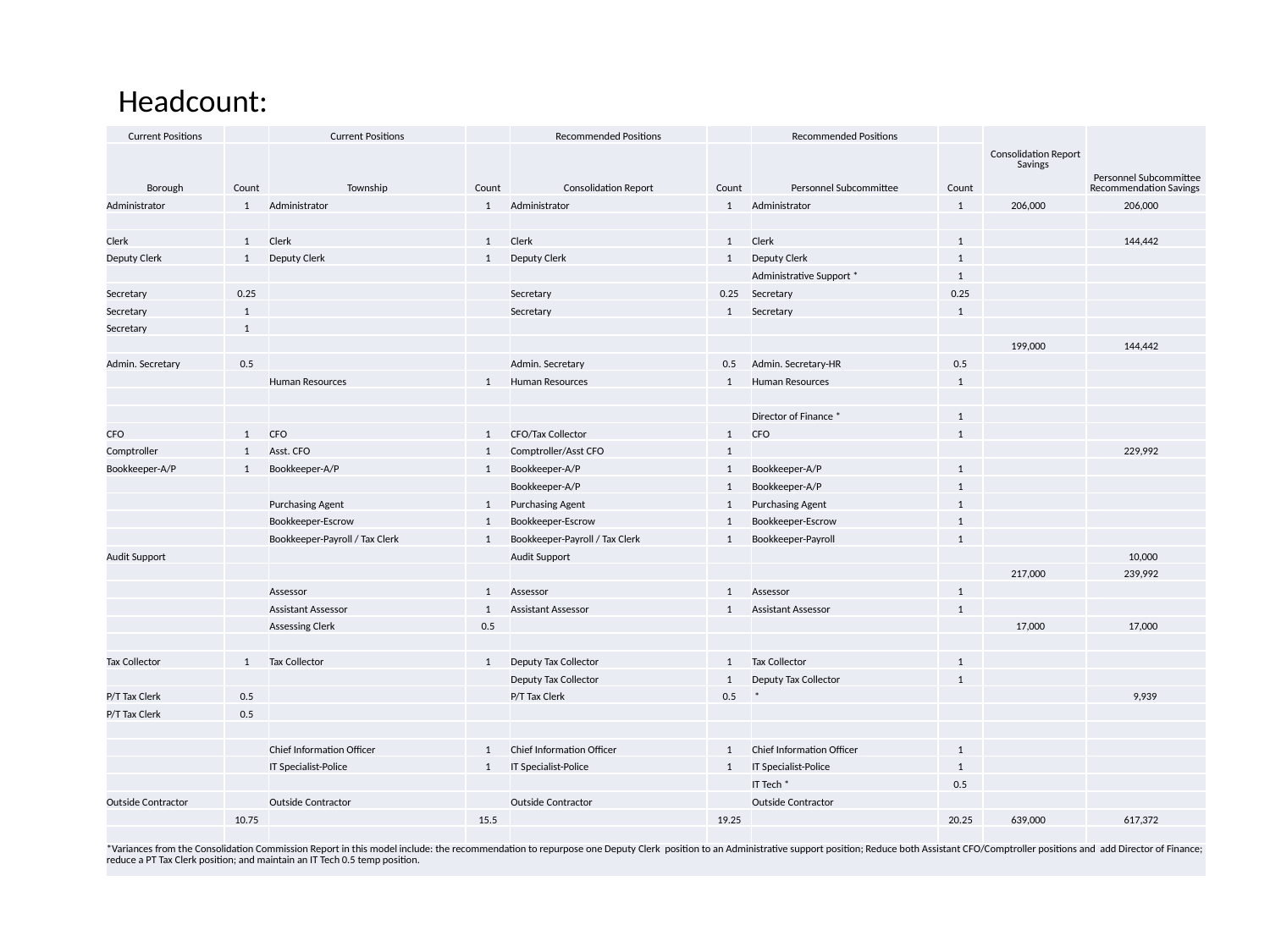

Headcount:
| Current Positions |  | Current Positions |  | Recommended Positions |  | Recommended Positions |  | Consolidation Report Savings | Personnel Subcommittee Recommendation Savings |
| --- | --- | --- | --- | --- | --- | --- | --- | --- | --- |
| Borough | Count | Township | Count | Consolidation Report | Count | Personnel Subcommittee | Count |  |  |
| Administrator | 1 | Administrator | 1 | Administrator | 1 | Administrator | 1 | 206,000 | 206,000 |
|  |  |  |  |  |  |  |  |  |  |
| Clerk | 1 | Clerk | 1 | Clerk | 1 | Clerk | 1 |  | 144,442 |
| Deputy Clerk | 1 | Deputy Clerk | 1 | Deputy Clerk | 1 | Deputy Clerk | 1 |  |  |
|  |  |  |  |  |  | Administrative Support \* | 1 |  |  |
| Secretary | 0.25 |  |  | Secretary | 0.25 | Secretary | 0.25 |  |  |
| Secretary | 1 |  |  | Secretary | 1 | Secretary | 1 |  |  |
| Secretary | 1 |  |  |  |  |  |  |  |  |
|  |  |  |  |  |  |  |  | 199,000 | 144,442 |
| Admin. Secretary | 0.5 |  |  | Admin. Secretary | 0.5 | Admin. Secretary-HR | 0.5 |  |  |
|  |  | Human Resources | 1 | Human Resources | 1 | Human Resources | 1 |  |  |
|  |  |  |  |  |  |  |  |  |  |
|  |  |  |  |  |  | Director of Finance \* | 1 |  |  |
| CFO | 1 | CFO | 1 | CFO/Tax Collector | 1 | CFO | 1 |  |  |
| Comptroller | 1 | Asst. CFO | 1 | Comptroller/Asst CFO | 1 |  |  |  | 229,992 |
| Bookkeeper-A/P | 1 | Bookkeeper-A/P | 1 | Bookkeeper-A/P | 1 | Bookkeeper-A/P | 1 |  |  |
|  |  |  |  | Bookkeeper-A/P | 1 | Bookkeeper-A/P | 1 |  |  |
|  |  | Purchasing Agent | 1 | Purchasing Agent | 1 | Purchasing Agent | 1 |  |  |
|  |  | Bookkeeper-Escrow | 1 | Bookkeeper-Escrow | 1 | Bookkeeper-Escrow | 1 |  |  |
|  |  | Bookkeeper-Payroll / Tax Clerk | 1 | Bookkeeper-Payroll / Tax Clerk | 1 | Bookkeeper-Payroll | 1 |  |  |
| Audit Support |  |  |  | Audit Support |  |  |  |  | 10,000 |
|  |  |  |  |  |  |  |  | 217,000 | 239,992 |
|  |  | Assessor | 1 | Assessor | 1 | Assessor | 1 |  |  |
|  |  | Assistant Assessor | 1 | Assistant Assessor | 1 | Assistant Assessor | 1 |  |  |
|  |  | Assessing Clerk | 0.5 |  |  |  |  | 17,000 | 17,000 |
|  |  |  |  |  |  |  |  |  |  |
| Tax Collector | 1 | Tax Collector | 1 | Deputy Tax Collector | 1 | Tax Collector | 1 |  |  |
|  |  |  |  | Deputy Tax Collector | 1 | Deputy Tax Collector | 1 |  |  |
| P/T Tax Clerk | 0.5 |  |  | P/T Tax Clerk | 0.5 | \* |  |  | 9,939 |
| P/T Tax Clerk | 0.5 |  |  |  |  |  |  |  |  |
|  |  |  |  |  |  |  |  |  |  |
|  |  | Chief Information Officer | 1 | Chief Information Officer | 1 | Chief Information Officer | 1 |  |  |
|  |  | IT Specialist-Police | 1 | IT Specialist-Police | 1 | IT Specialist-Police | 1 |  |  |
|  |  |  |  |  |  | IT Tech \* | 0.5 |  |  |
| Outside Contractor |  | Outside Contractor |  | Outside Contractor |  | Outside Contractor |  |  |  |
|  | 10.75 |  | 15.5 |  | 19.25 |  | 20.25 | 639,000 | 617,372 |
|  |  |  |  |  |  |  |  |  |  |
| \*Variances from the Consolidation Commission Report in this model include: the recommendation to repurpose one Deputy Clerk position to an Administrative support position; Reduce both Assistant CFO/Comptroller positions and add Director of Finance; reduce a PT Tax Clerk position; and maintain an IT Tech 0.5 temp position. |  |  |  |  |  |  |  |  |  |